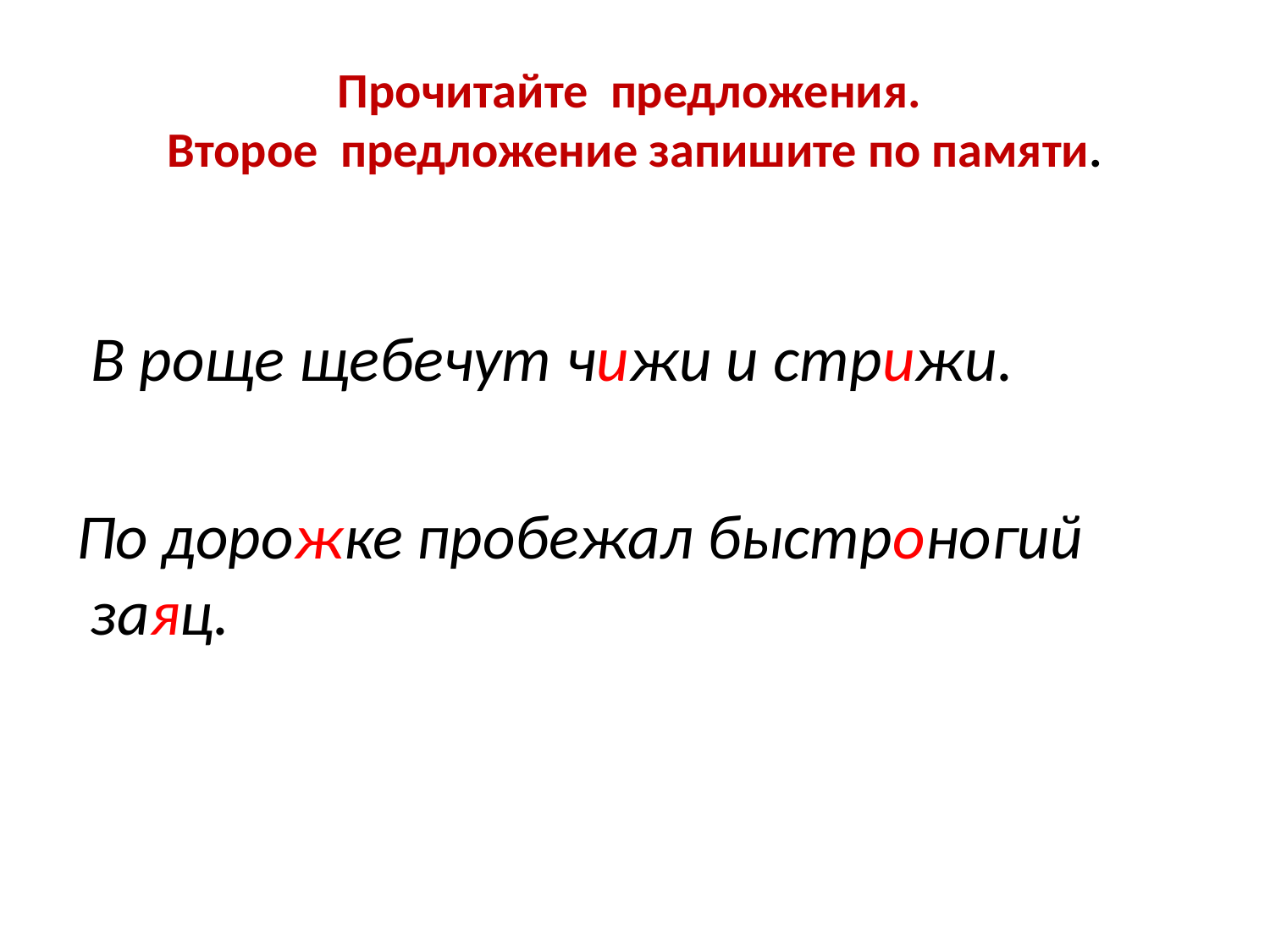

# Прочитайте  предложения. Второе  предложение запишите по памяти.

 В роще щебечут чижи и стрижи.

По дорожке пробежал быстроногий         заяц.